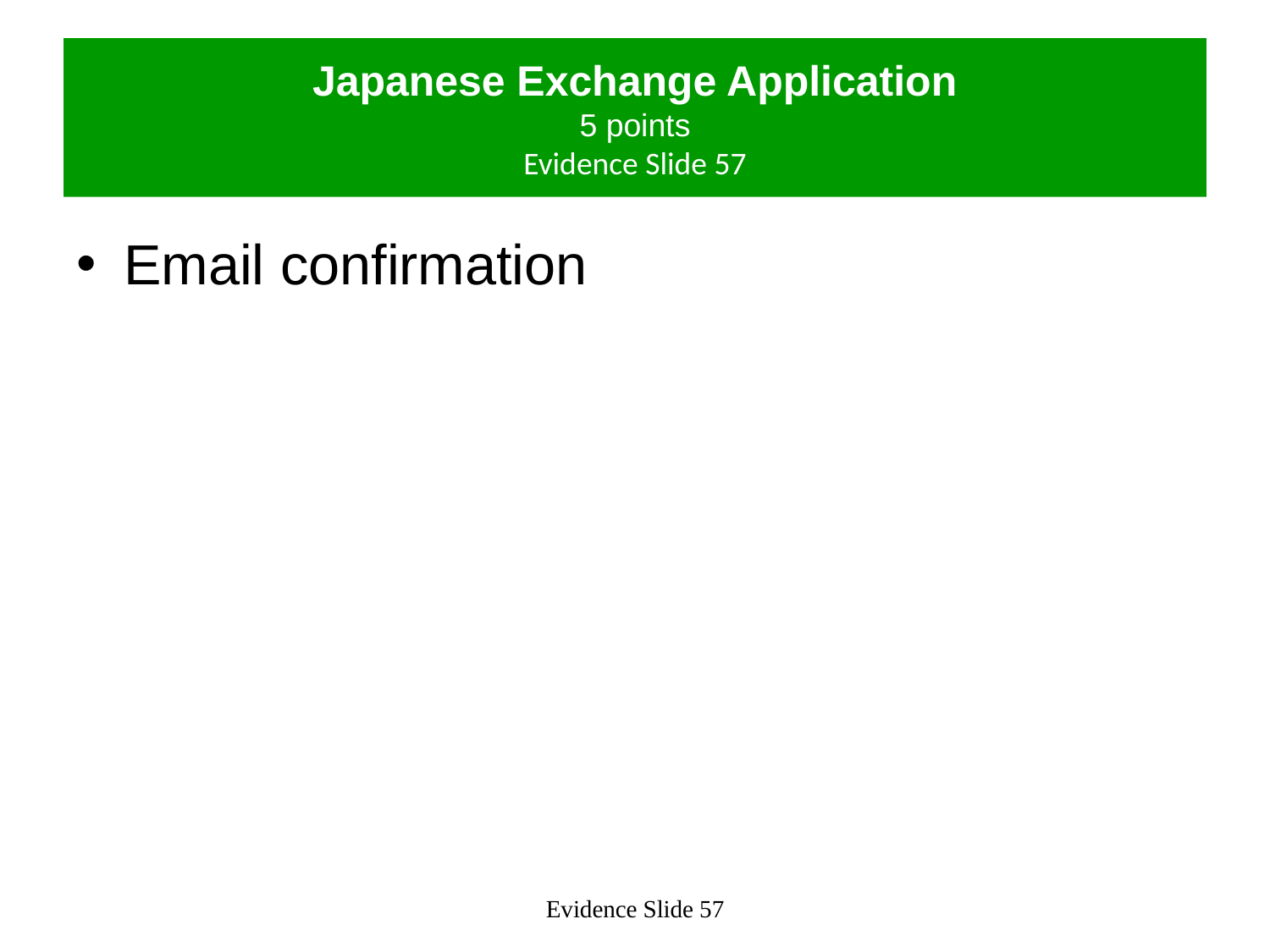

# Japanese Exchange Application 5 points Evidence Slide 57
Email confirmation
Evidence Slide 57